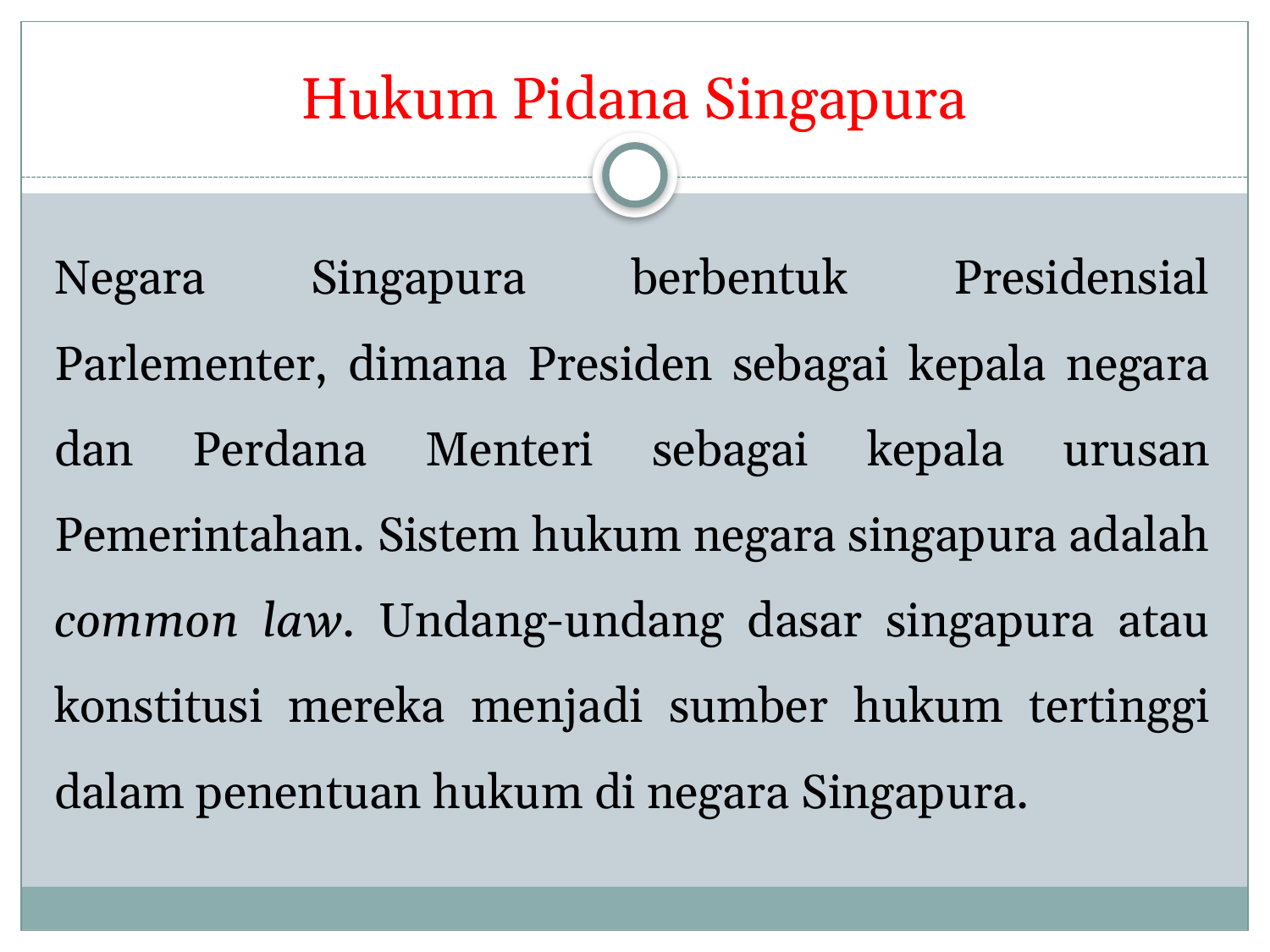

# Hukum Pidana Singapura
Negara Singapura berbentuk Presidensial Parlementer, dimana Presiden sebagai kepala negara dan Perdana Menteri sebagai kepala urusan Pemerintahan. Sistem hukum negara singapura adalah common law. Undang-undang dasar singapura atau konstitusi mereka menjadi sumber hukum tertinggi dalam penentuan hukum di negara Singapura.